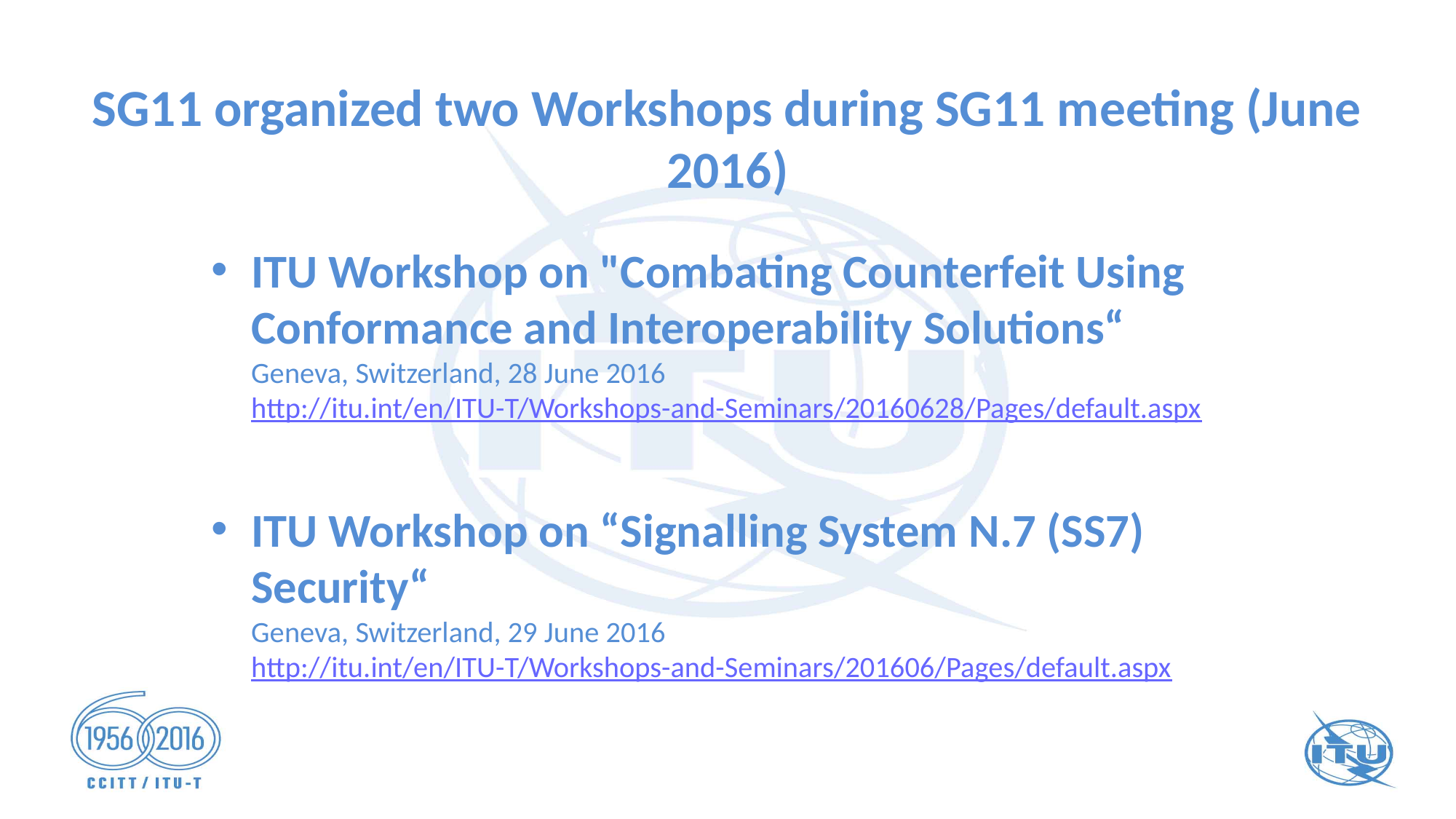

# SG11 organized two Workshops during SG11 meeting (June 2016)
ITU Workshop on "Combating Counterfeit Using Conformance and Interoperability Solutions“
Geneva, Switzerland, 28 June 2016
http://itu.int/en/ITU-T/Workshops-and-Seminars/20160628/Pages/default.aspx

ITU Workshop on “Signalling System N.7 (SS7) Security“
Geneva, Switzerland, 29 June 2016
http://itu.int/en/ITU-T/Workshops-and-Seminars/201606/Pages/default.aspx